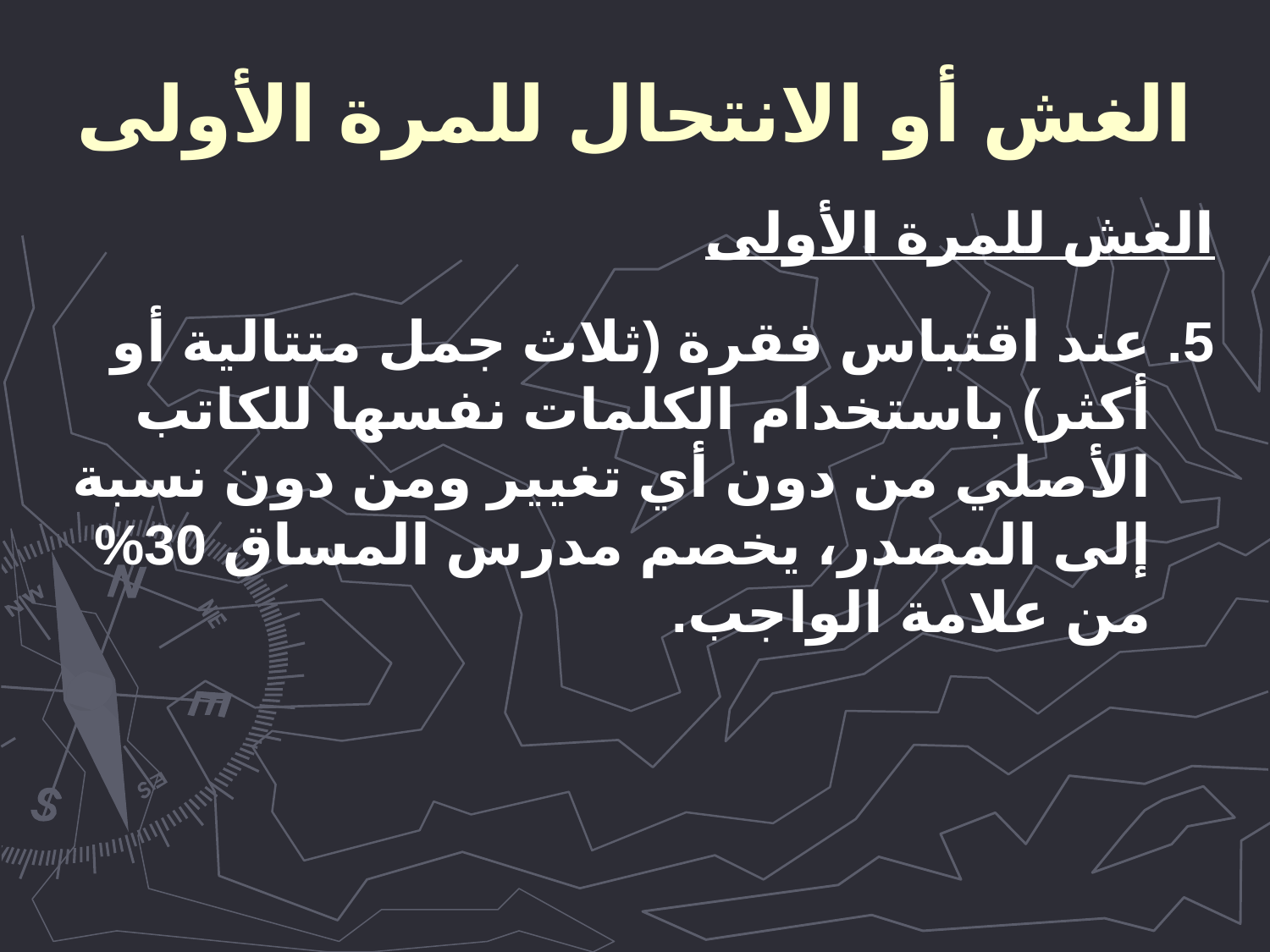

# الغش أو الانتحال للمرة الأولى
الغش للمرة الأولى
5. عند اقتباس فقرة (ثلاث جمل متتالية أو أكثر) باستخدام الكلمات نفسها للكاتب الأصلي من دون أي تغيير ومن دون نسبة إلى المصدر، يخصم مدرس المساق 30% من علامة الواجب.